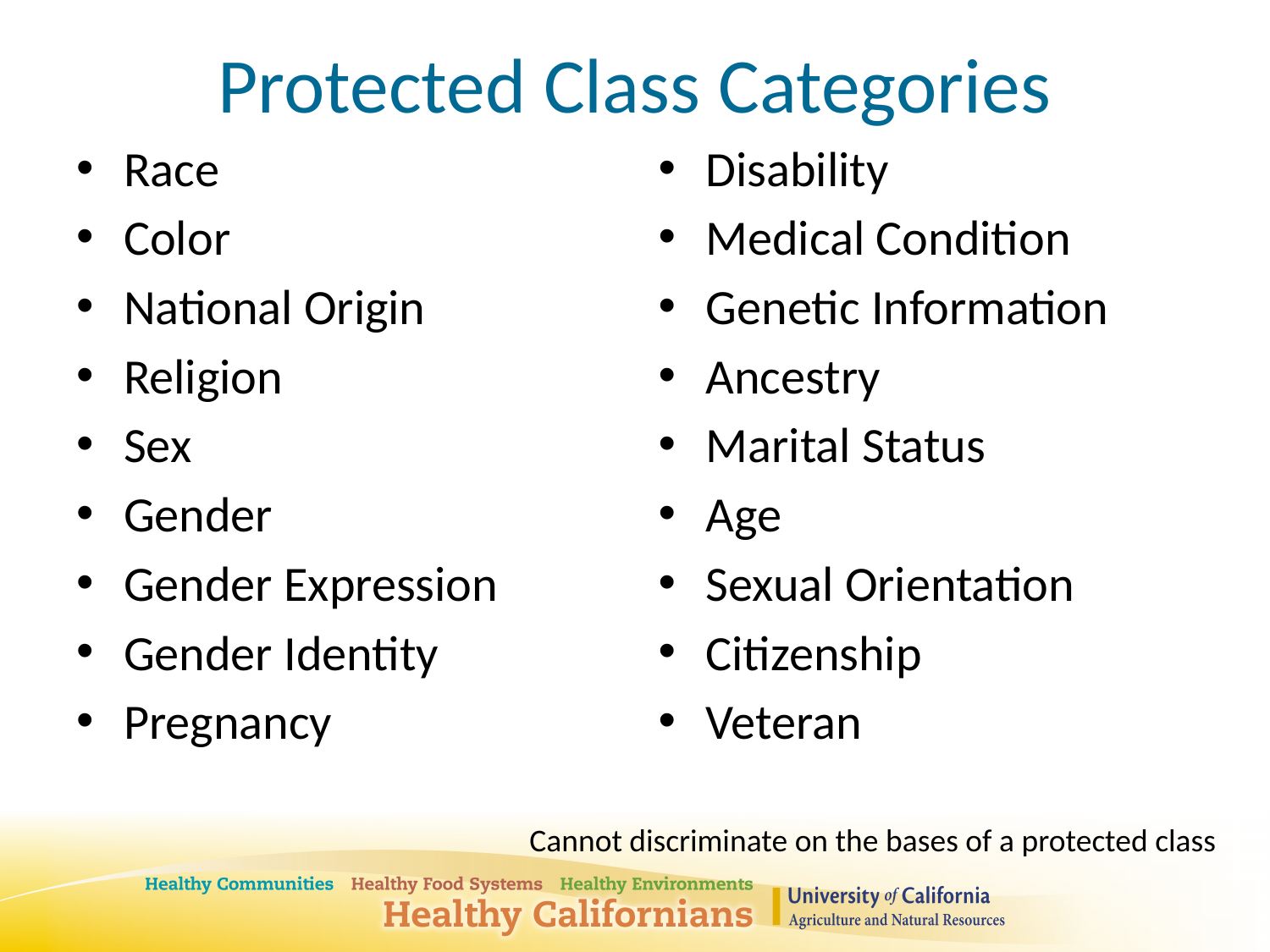

# Protected Class Categories
Race
Color
National Origin
Religion
Sex
Gender
Gender Expression
Gender Identity
Pregnancy

Disability
Medical Condition
Genetic Information
Ancestry
Marital Status
Age
Sexual Orientation
Citizenship
Veteran

                           Cannot discriminate on the bases of a protected class